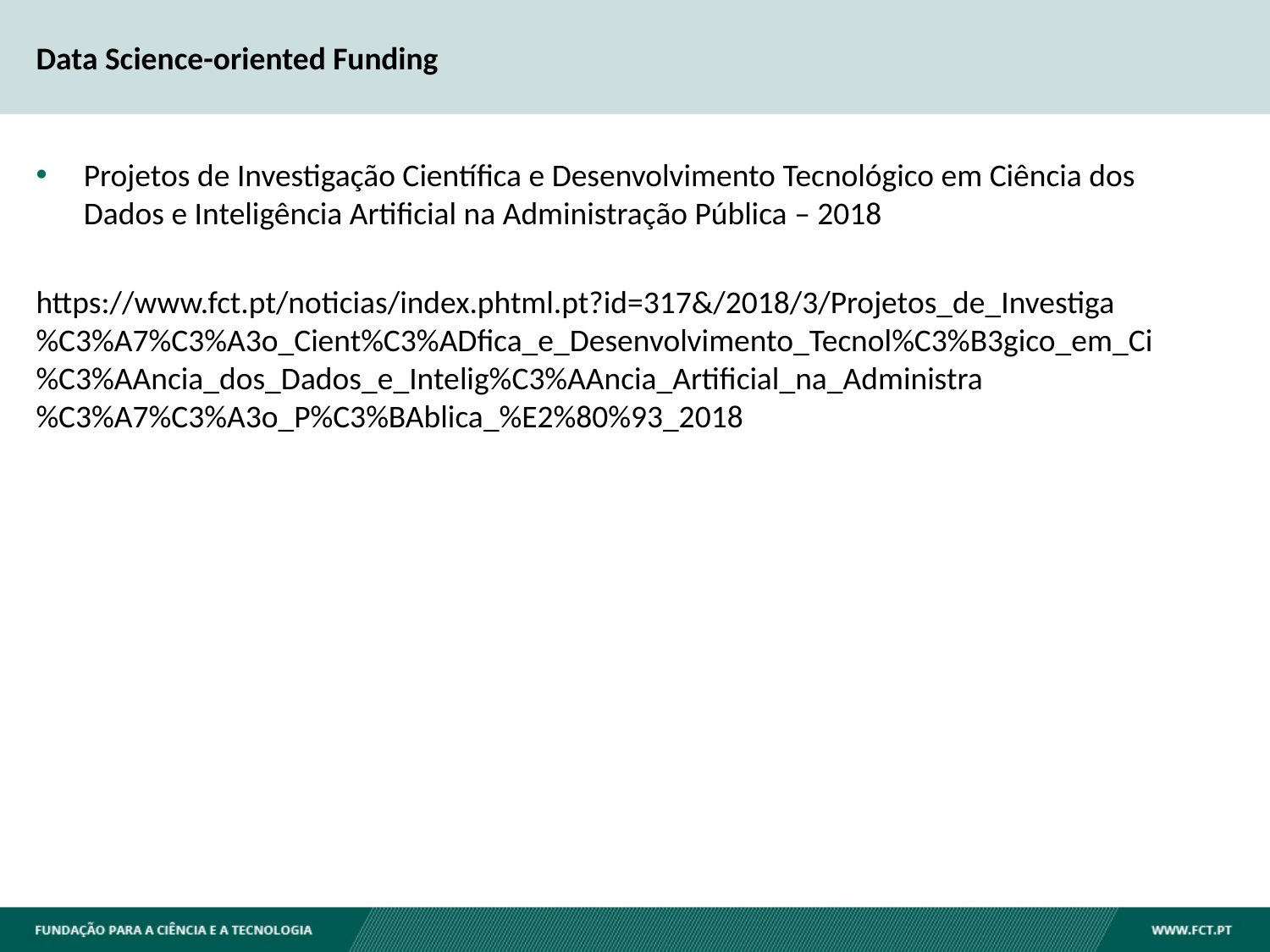

# Data Science-oriented Funding
Projetos de Investigação Científica e Desenvolvimento Tecnológico em Ciência dos Dados e Inteligência Artificial na Administração Pública – 2018

https://www.fct.pt/noticias/index.phtml.pt?id=317&/2018/3/Projetos_de_Investiga%C3%A7%C3%A3o_Cient%C3%ADfica_e_Desenvolvimento_Tecnol%C3%B3gico_em_Ci%C3%AAncia_dos_Dados_e_Intelig%C3%AAncia_Artificial_na_Administra%C3%A7%C3%A3o_P%C3%BAblica_%E2%80%93_2018